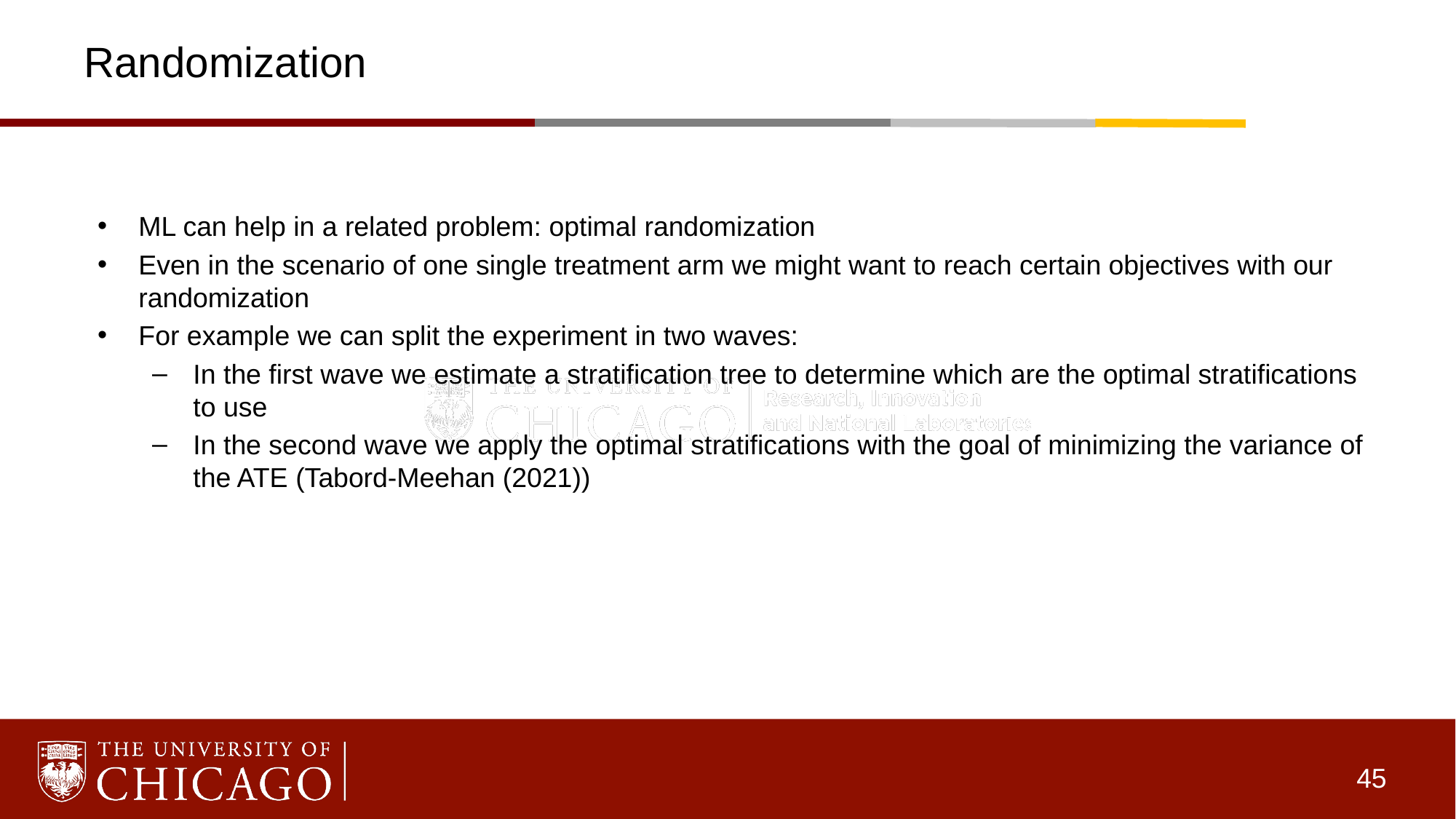

# Randomization
ML can help in a related problem: optimal randomization
Even in the scenario of one single treatment arm we might want to reach certain objectives with our randomization
For example we can split the experiment in two waves:
In the first wave we estimate a stratification tree to determine which are the optimal stratifications to use
In the second wave we apply the optimal stratifications with the goal of minimizing the variance of the ATE (Tabord-Meehan (2021))